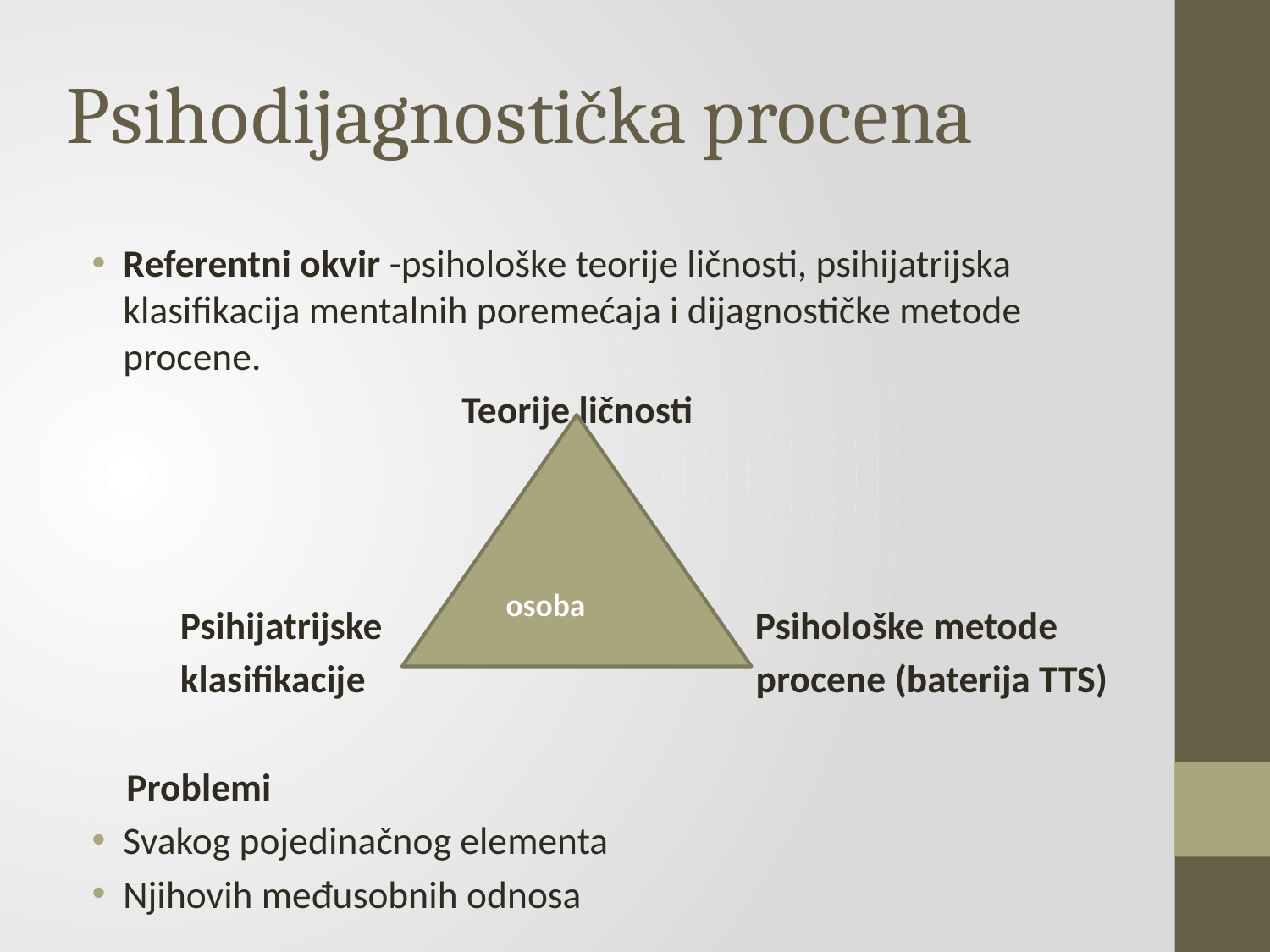

# Psihodijagnostička procena
Referentni okvir -psihološke teorije ličnosti, psihijatrijska klasifikacija mentalnih poremećaja i dijagnostičke metode procene.
                                              Teorije ličnosti

            Psihijatrijske                                           Psihološke metode
            klasifikacije                                             procene (baterija TTS)

    Problemi
Svakog pojedinačnog elementa
Njihovih međusobnih odnosa
osoba